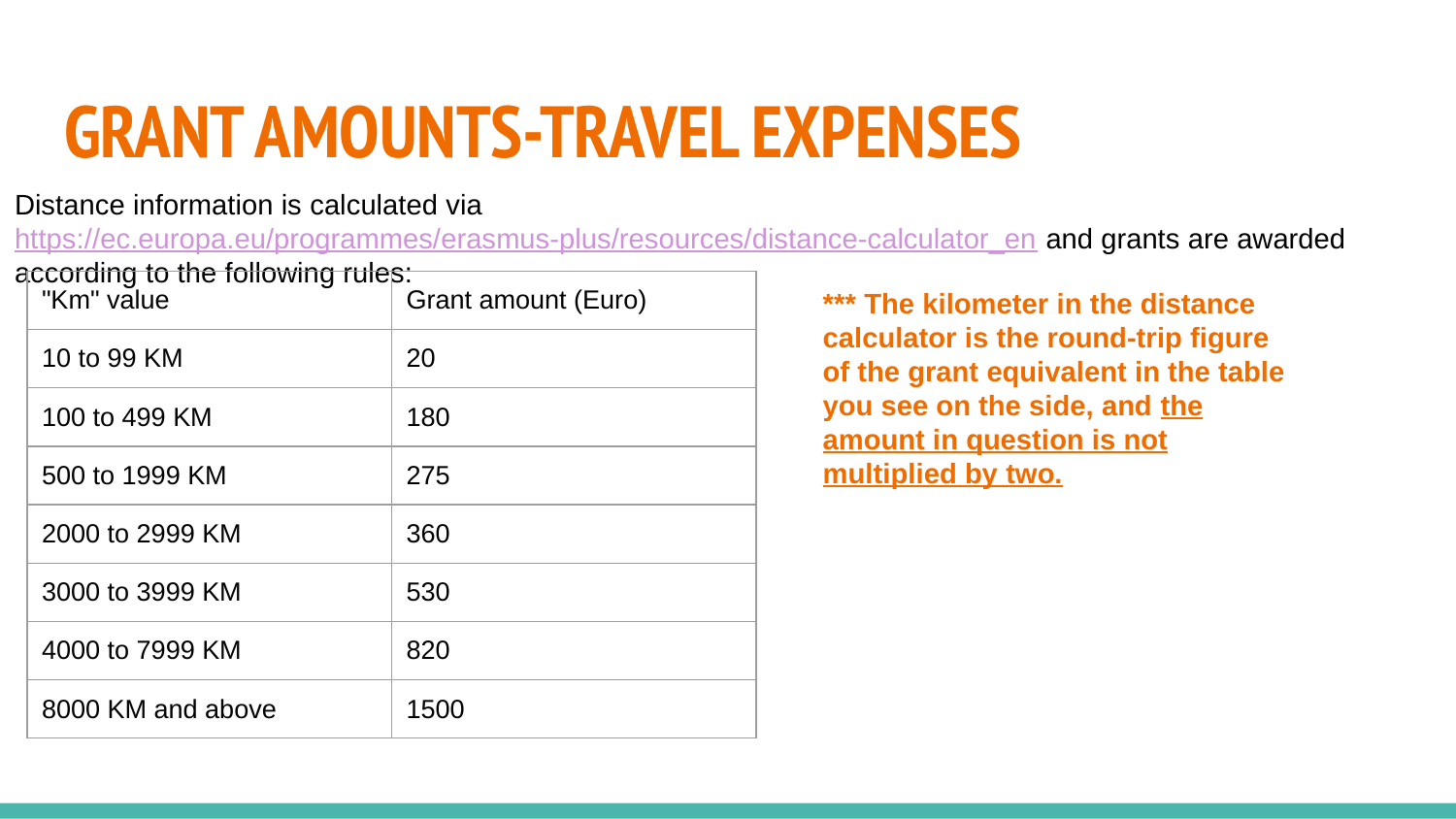

# GRANT AMOUNTS-TRAVEL EXPENSES
Distance information is calculated via https://ec.europa.eu/programmes/erasmus-plus/resources/distance-calculator_en and grants are awarded according to the following rules:
| "Km" value | Grant amount (Euro) |
| --- | --- |
| 10 to 99 KM | 20 |
| 100 to 499 KM | 180 |
| 500 to 1999 KM | 275 |
| 2000 to 2999 KM | 360 |
| 3000 to 3999 KM | 530 |
| 4000 to 7999 KM | 820 |
| 8000 KM and above | 1500 |
*** The kilometer in the distance calculator is the round-trip figure of the grant equivalent in the table you see on the side, and the amount in question is not multiplied by two.